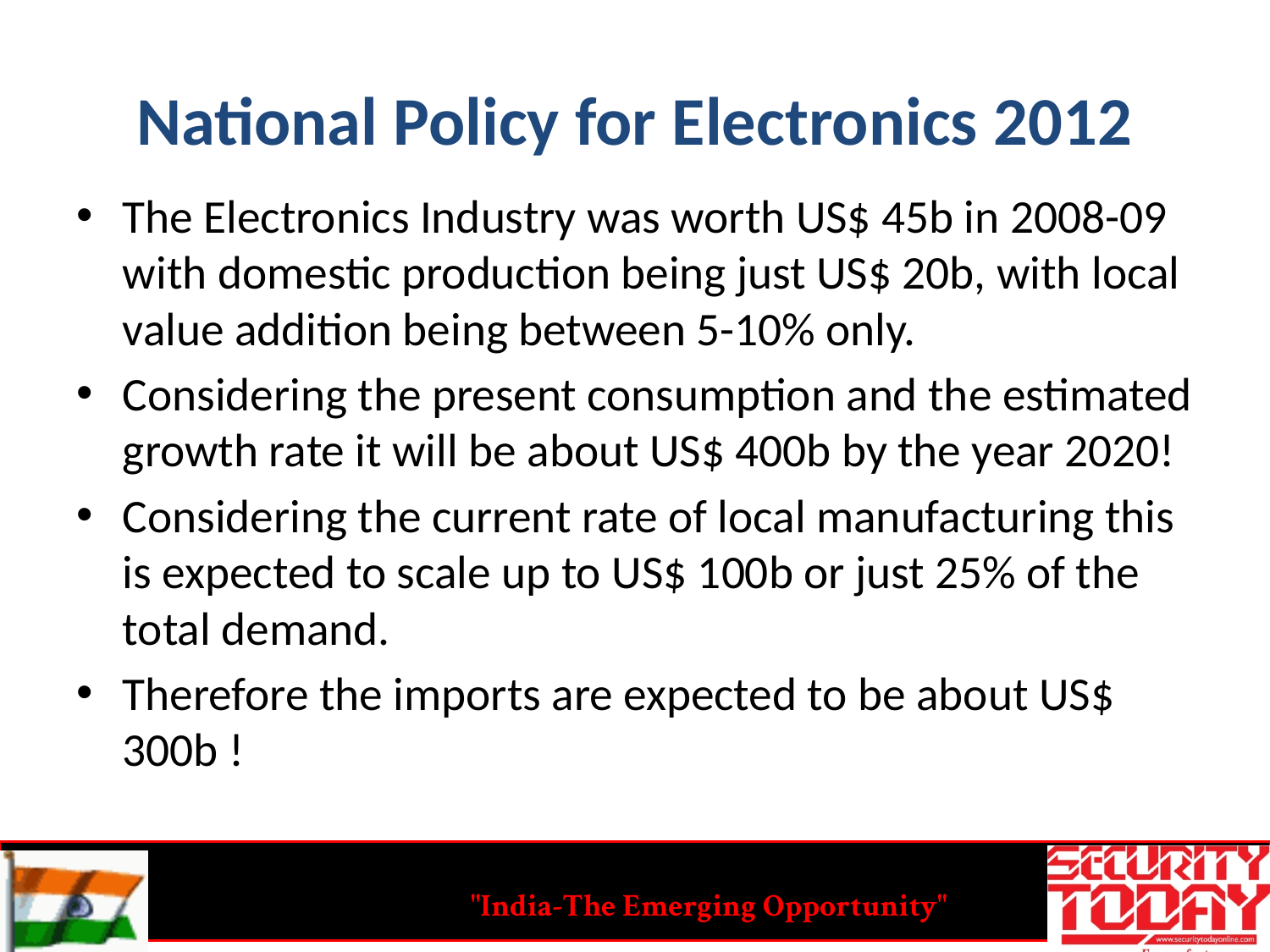

# National Policy for Electronics 2012
The Electronics Industry was worth US$ 45b in 2008-09 with domestic production being just US$ 20b, with local value addition being between 5-10% only.
Considering the present consumption and the estimated growth rate it will be about US$ 400b by the year 2020!
Considering the current rate of local manufacturing this is expected to scale up to US$ 100b or just 25% of the total demand.
Therefore the imports are expected to be about US$ 300b !